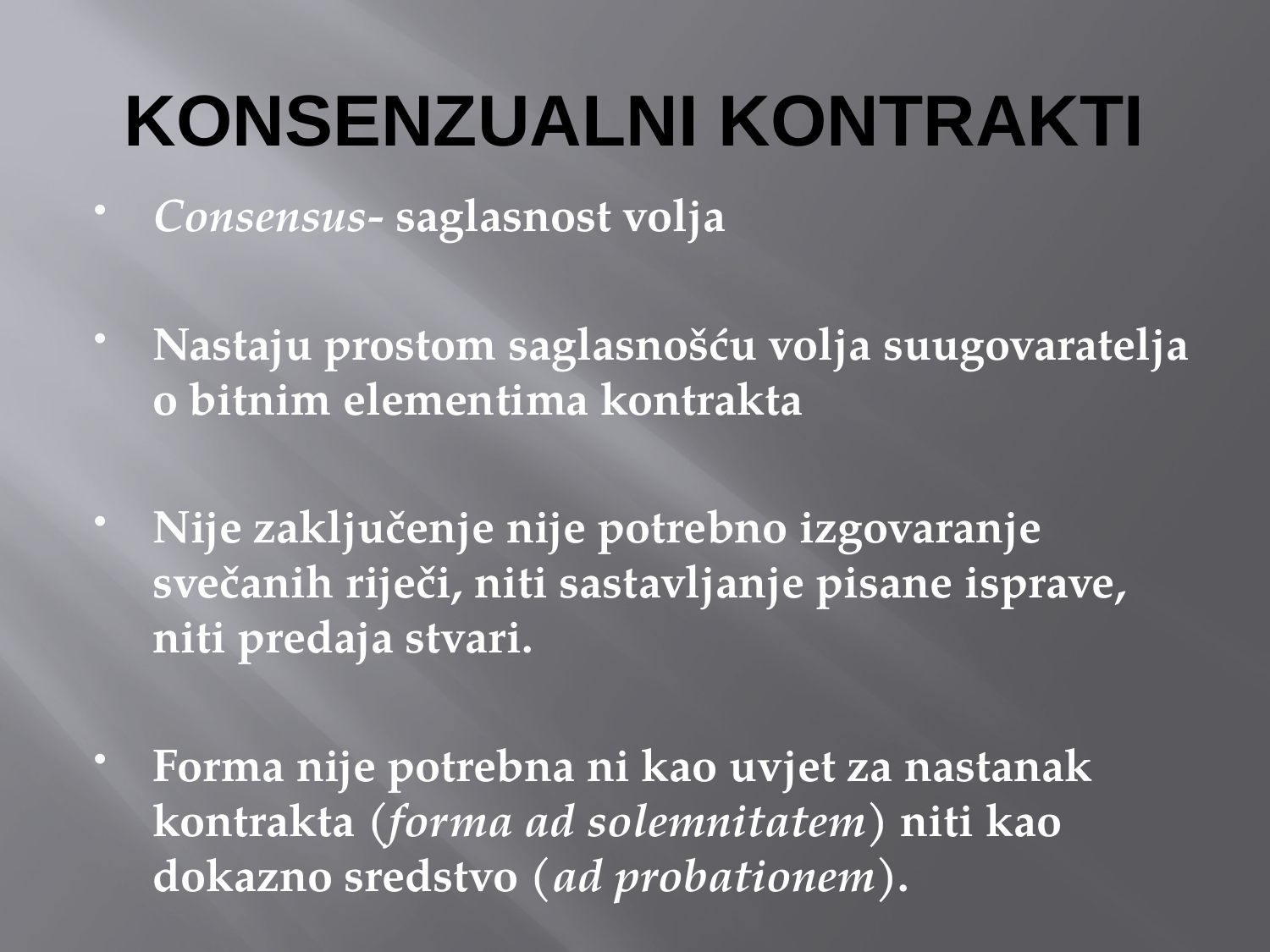

# KONSENZUALNI KONTRAKTI
Consensus- saglasnost volja

Nastaju prostom saglasnošću volja suugovaratelja o bitnim elementima kontrakta

Nije zaključenje nije potrebno izgovaranje svečanih riječi, niti sastavljanje pisane isprave, niti predaja stvari.

Forma nije potrebna ni kao uvjet za nastanak kontrakta (forma ad solemnitatem) niti kao dokazno sredstvo (ad probationem).